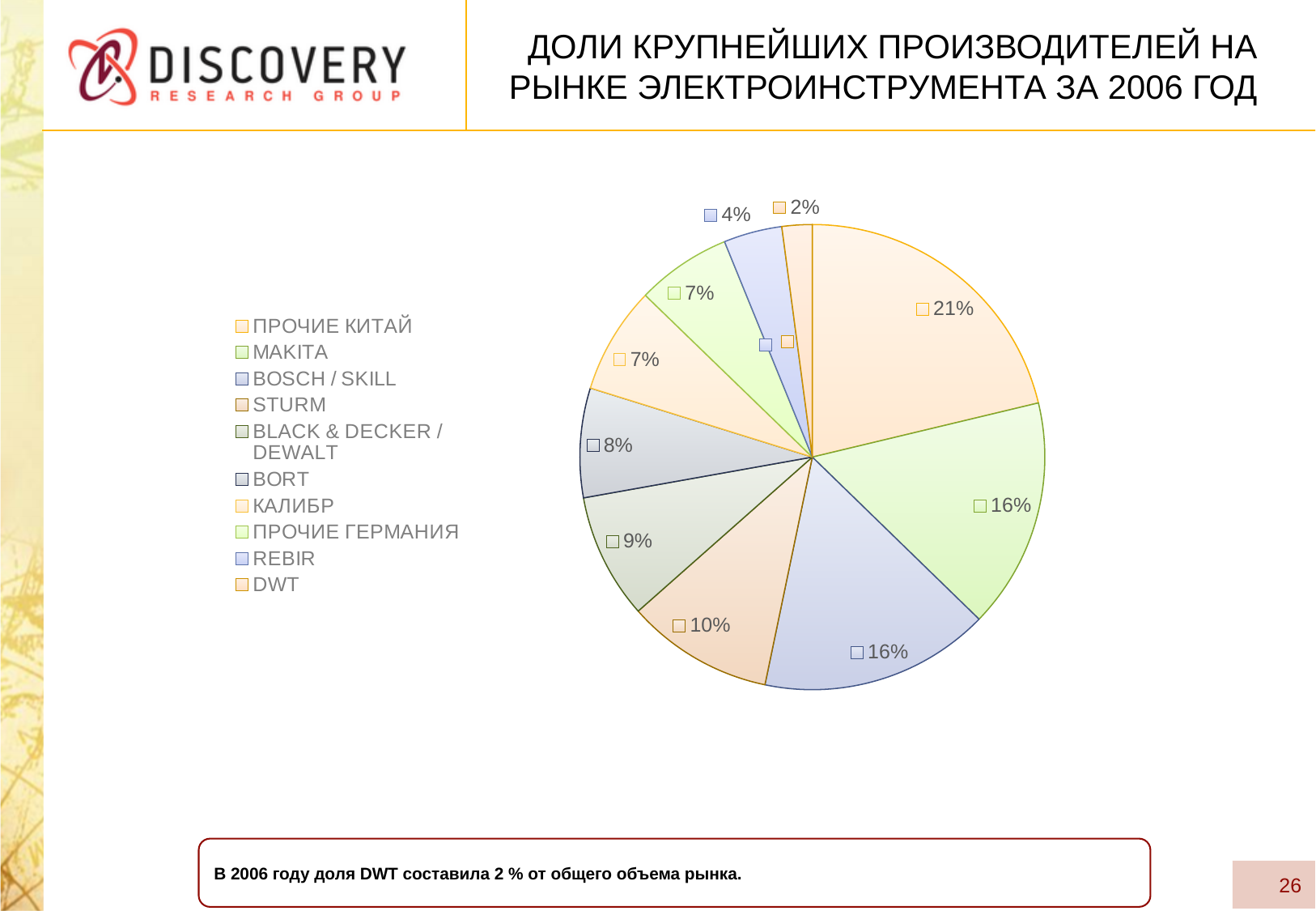

# Доли крупнейших производителей на рынке электроинструмента за 2006 год

### Chart

| Category | Столбец1 |
|---|---|
| ПРОЧИЕ КИТАЙ | 0.1396140750358924 |
| MAKITA | 0.10518212422930105 |
| BOSCH / SKILL | 0.10503690337097865 |
| STURM | 0.06707017877945712 |
| BLACK & DECKER / DEWALT | 0.05720027832931644 |
| BORT | 0.049986149640605285 |
| КАЛИБР | 0.04887257648032004 |
| ПРОЧИЕ ГЕРМАНИЯ | 0.043332006229356616 |
| REBIR | 0.026678521749755848 |
| DWT | 0.013788711379599125 |
В 2006 году доля DWT составила 2 % от общего объема рынка.
26